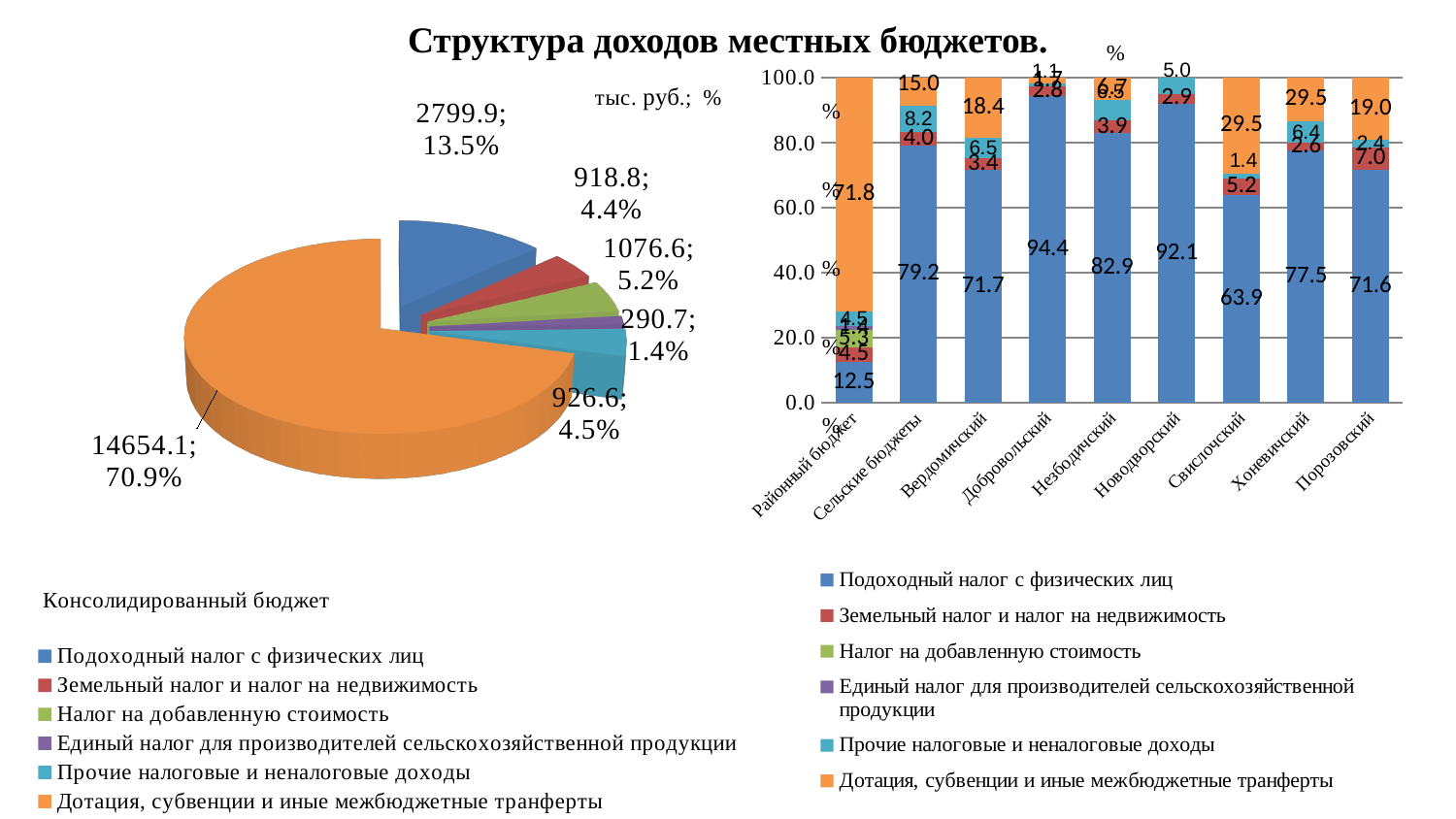

# Структура доходов местных бюджетов.

### Chart

| Category | Подоходный налог с физических лиц | Земельный налог и налог на недвижимость | Налог на добавленную стоимость | Единый налог для производителей сельскохозяйственной продукции | Прочие налоговые и неналоговые доходы | Дотация, субвенции и иные межбюджетные транферты |
|---|---|---|---|---|---|---|
| Районный бюджет | 12.5 | 4.5 | 5.3 | 1.4 | 4.5 | 71.8 |
| Сельские бюджеты | 79.2 | 4.0 | None | None | 8.2 | 15.0 |
| Вердомичский | 71.7 | 3.4 | None | None | 6.5 | 18.4 |
| Добровольский | 94.4 | 2.8 | None | None | 1.1 | 1.7 |
| Незбодичский | 82.9 | 3.9 | None | None | 6.5 | 6.7 |
| Новодворский | 92.1 | 2.9 | None | None | 5.0 | None |
| Свислочский | 63.9 | 5.2 | None | None | 1.4 | 29.5 |
| Хоневичский | 77.5 | 2.6 | None | None | 6.4 | 29.5 |
| Порозовский | 71.6 | 7.0 | None | None | 2.4 | 19.0 |

[unsupported chart]